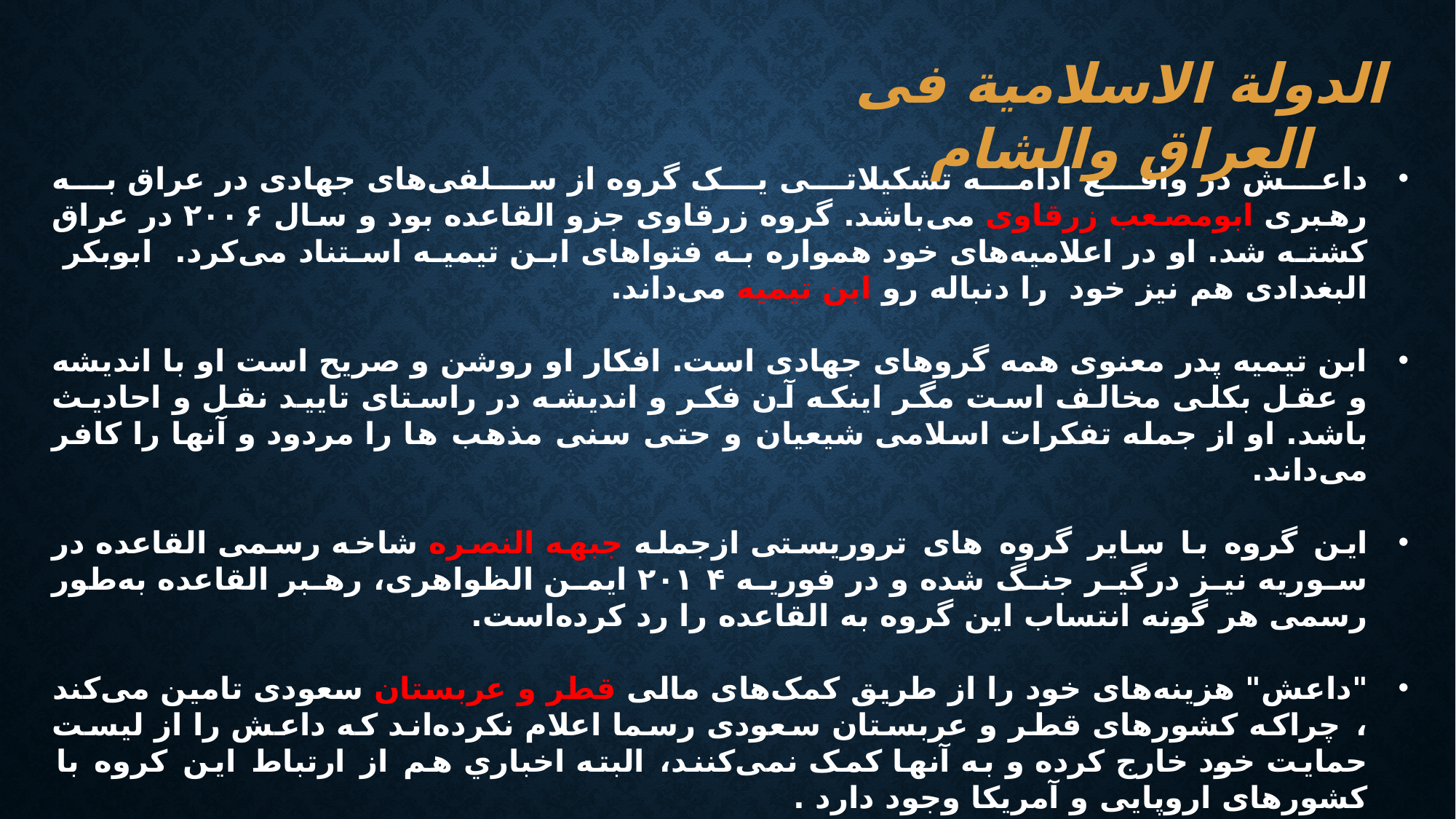

الدولة الاسلامیة فی العراق والشام
داعش در واقع ادامه تشکیلاتی یک گروه از سلفی‌های جهادی در عراق به رهبری ابومصعب زرقاوی می‌باشد. گروه زرقاوی جزو القاعده بود و سال ۲۰۰۶ در عراق کشته شد. او در اعلامیه‌های خود همواره به فتواهای ابن تیمیه استناد می‌کرد. ابوبکر البغدادی هم نیز خود  را دنباله رو ابن تیمیه می‌داند.

ابن تیمیه پدر معنوی همه گروهای جهادی است. افکار او روشن و صریح است او با اندیشه و عقل بکلی مخالف است مگر اینکه آن فکر و اندیشه در راستای تایید نقل و احادیث باشد. او از جمله تفکرات اسلامی شیعیان و حتی سنی مذهب ها را مردود و آنها را کافر می‌داند.

این گروه با سایر گروه های تروریستی ازجمله جبهه النصره شاخه رسمی القاعده در سوریه نیز درگیر جنگ شده و در فوریه ۲۰۱۴ ایمن الظواهری، رهبر القاعده به‌طور رسمی هر گونه انتساب این گروه به القاعده را رد کرده‌است.

"داعش" هزینه‌های خود را از طریق کمک‌های مالی قطر و عربستان سعودی تامین می‌کند ، چراکه کشورهای قطر و عربستان سعودی رسما اعلام نکرده‌اند که داعش را از لیست حمایت خود خارج کرده و به آنها کمک نمی‌کنند، البته اخباري هم از ارتباط این کروه با کشورهای اروپایی و آمریکا وجود دارد .

در خصوص ملیت اعضای این گروه نیز اطلاعات بسیار محدودی وجود دارد اما وجود نیروهایی از اتباع چچن‌، پاکستان،‌ اردن،‌ تونس‌، مصر و عراق و افرادی از اروپا در صفوف داعش قطعی است.